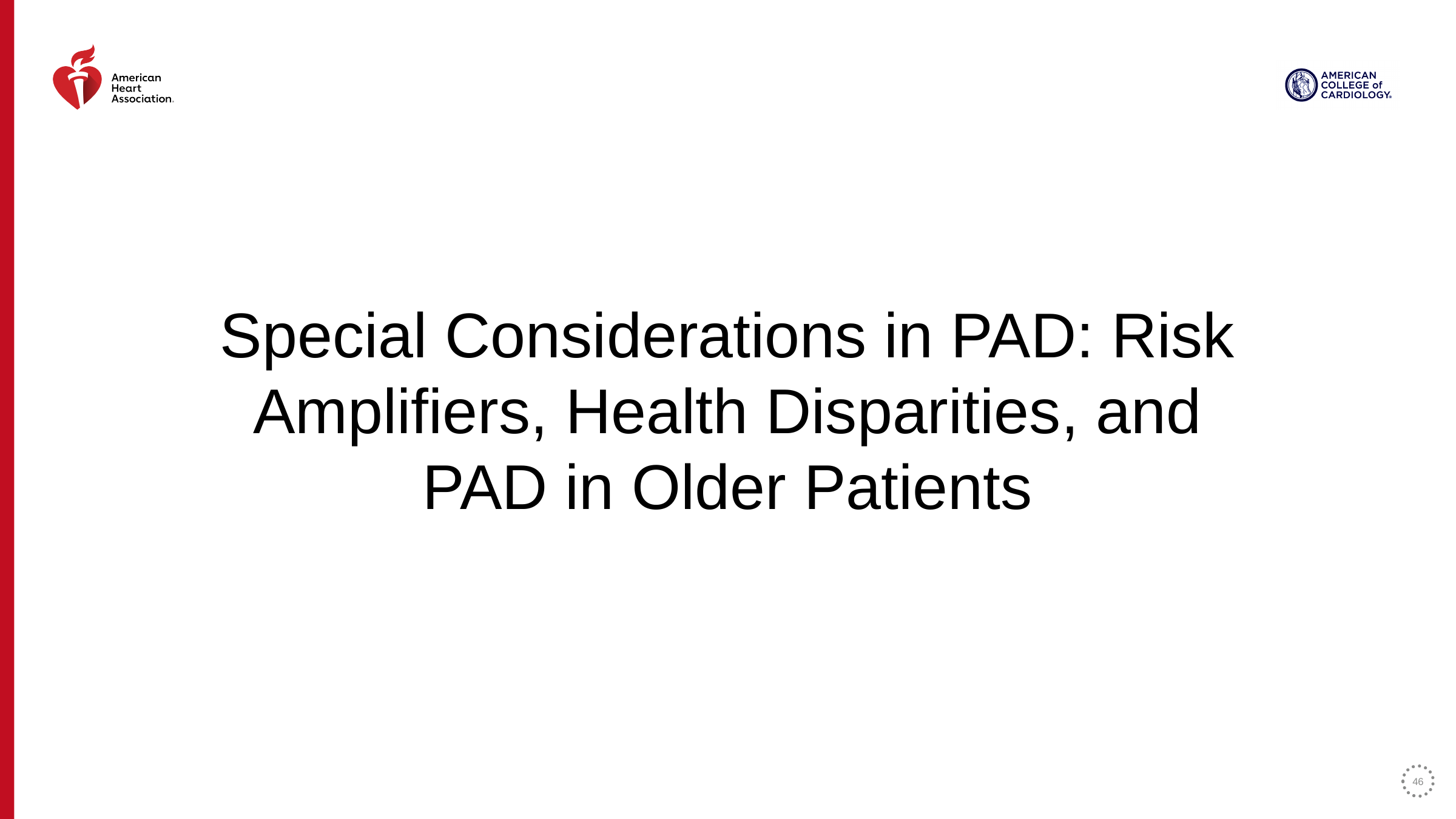

Special Considerations in PAD: Risk Amplifiers, Health Disparities, and PAD in Older Patients
46